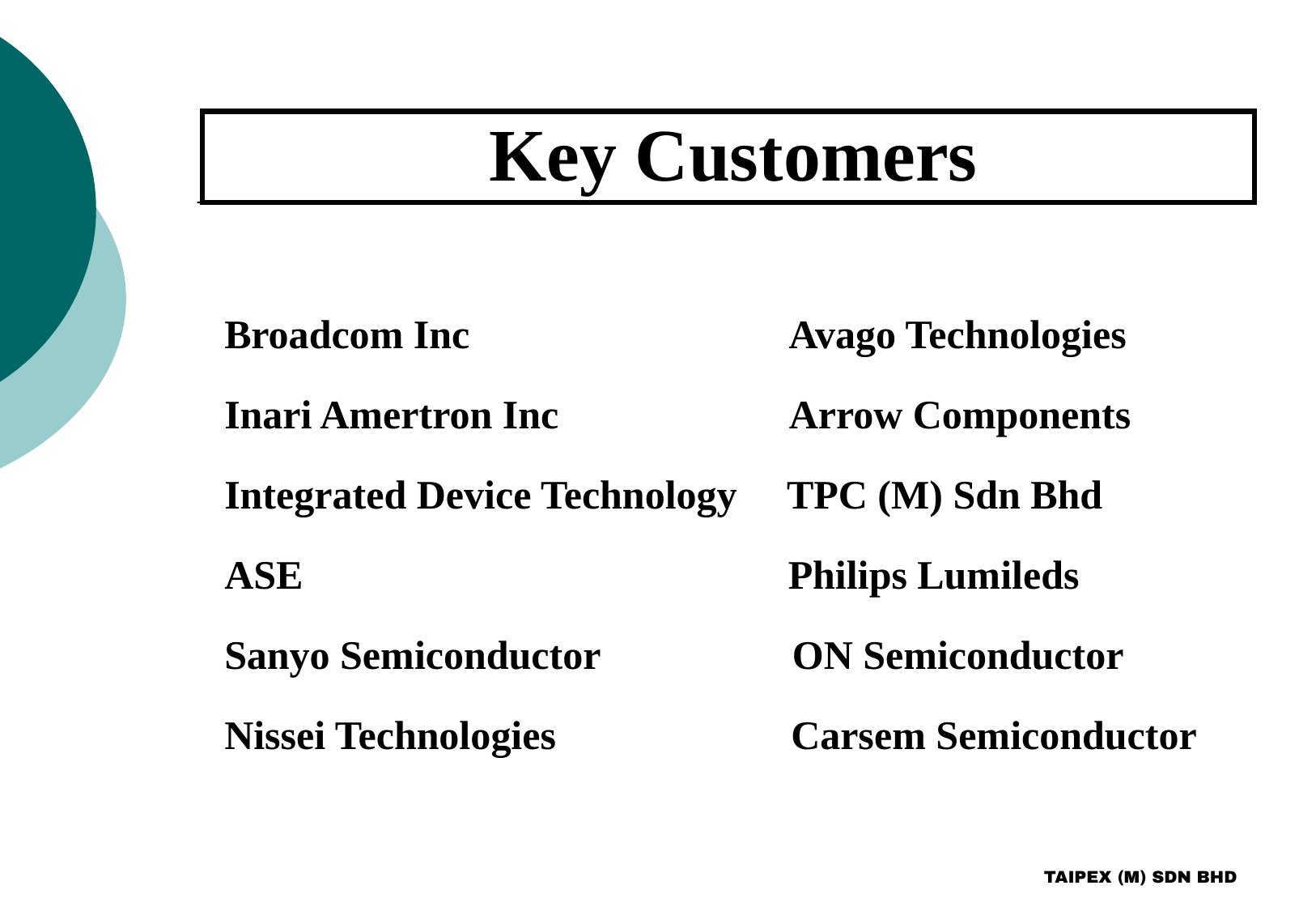

Key Customers

Broadcom Inc		        Avago Technologies
Inari Amertron Inc                       Arrow Components
Integrated Device Technology     TPC (M) Sdn Bhd
ASE                                                Philips Lumileds
Sanyo Semiconductor                   ON Semiconductor
Nissei Technologies		        Carsem Semiconductor

TAIPEX (M) SDN BHD